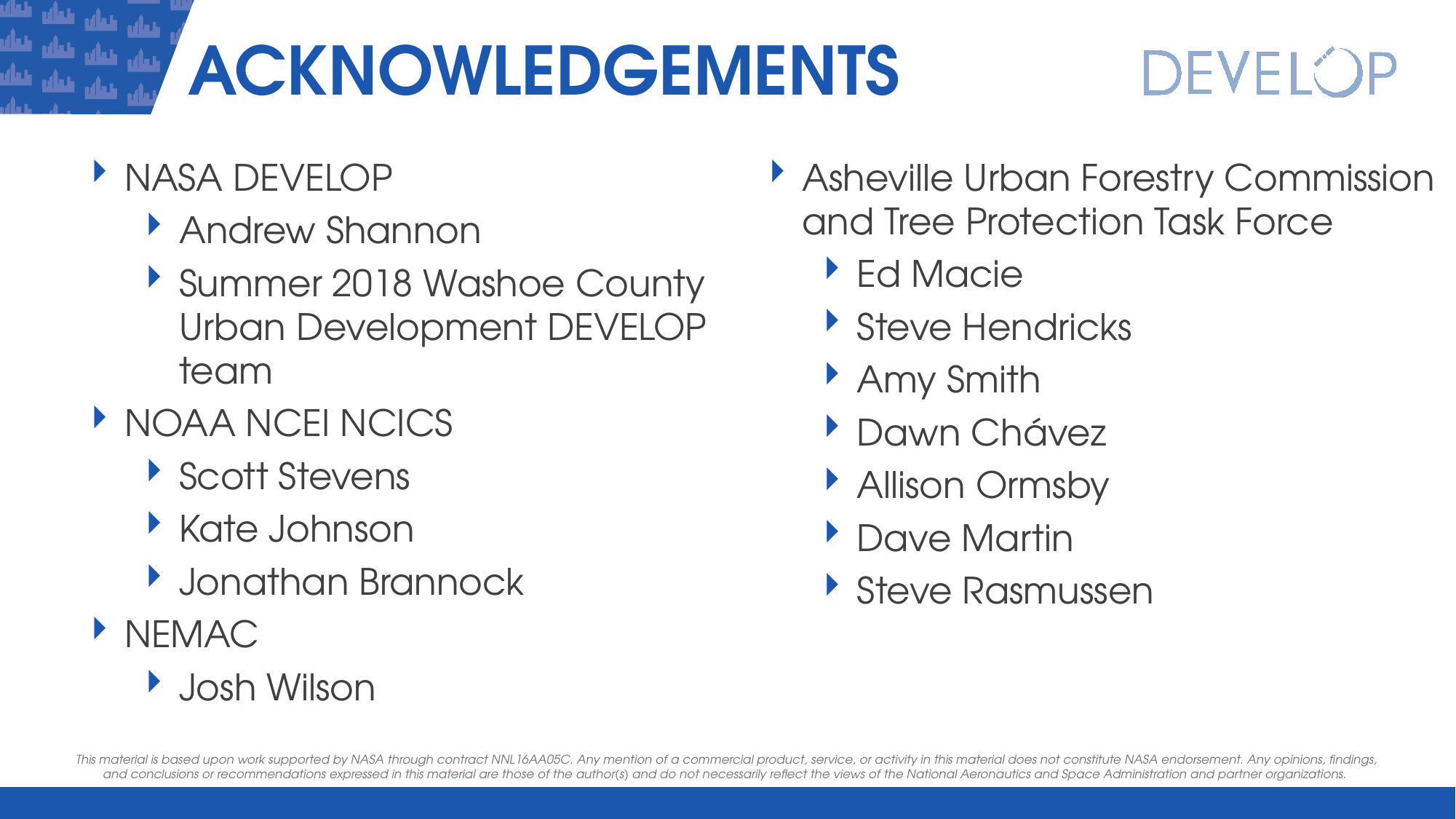

NASA DEVELOP
Andrew Shannon
Summer 2018 Washoe County Urban Development DEVELOP team
NOAA NCEI NCICS
Scott Stevens
Kate Johnson
Jonathan Brannock
NEMAC
Josh Wilson
Asheville Urban Forestry Commission and Tree Protection Task Force
Ed Macie
Steve Hendricks
Amy Smith
Dawn Chávez
Allison Ormsby
Dave Martin
Steve Rasmussen